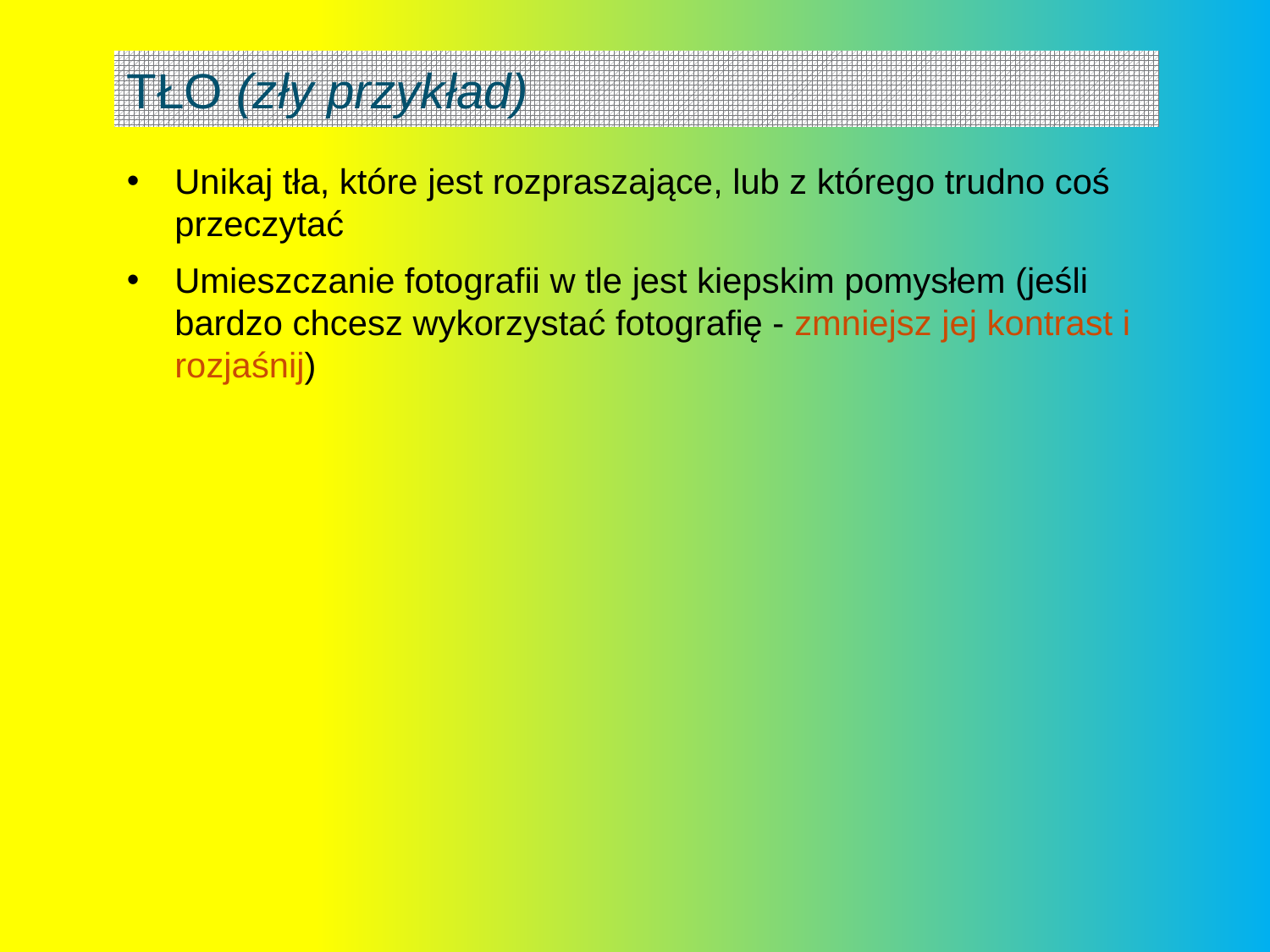

# Tło (zły przykład)
Unikaj tła, które jest rozpraszające, lub z którego trudno coś przeczytać
Umieszczanie fotografii w tle jest kiepskim pomysłem (jeśli bardzo chcesz wykorzystać fotografię - zmniejsz jej kontrast i rozjaśnij)